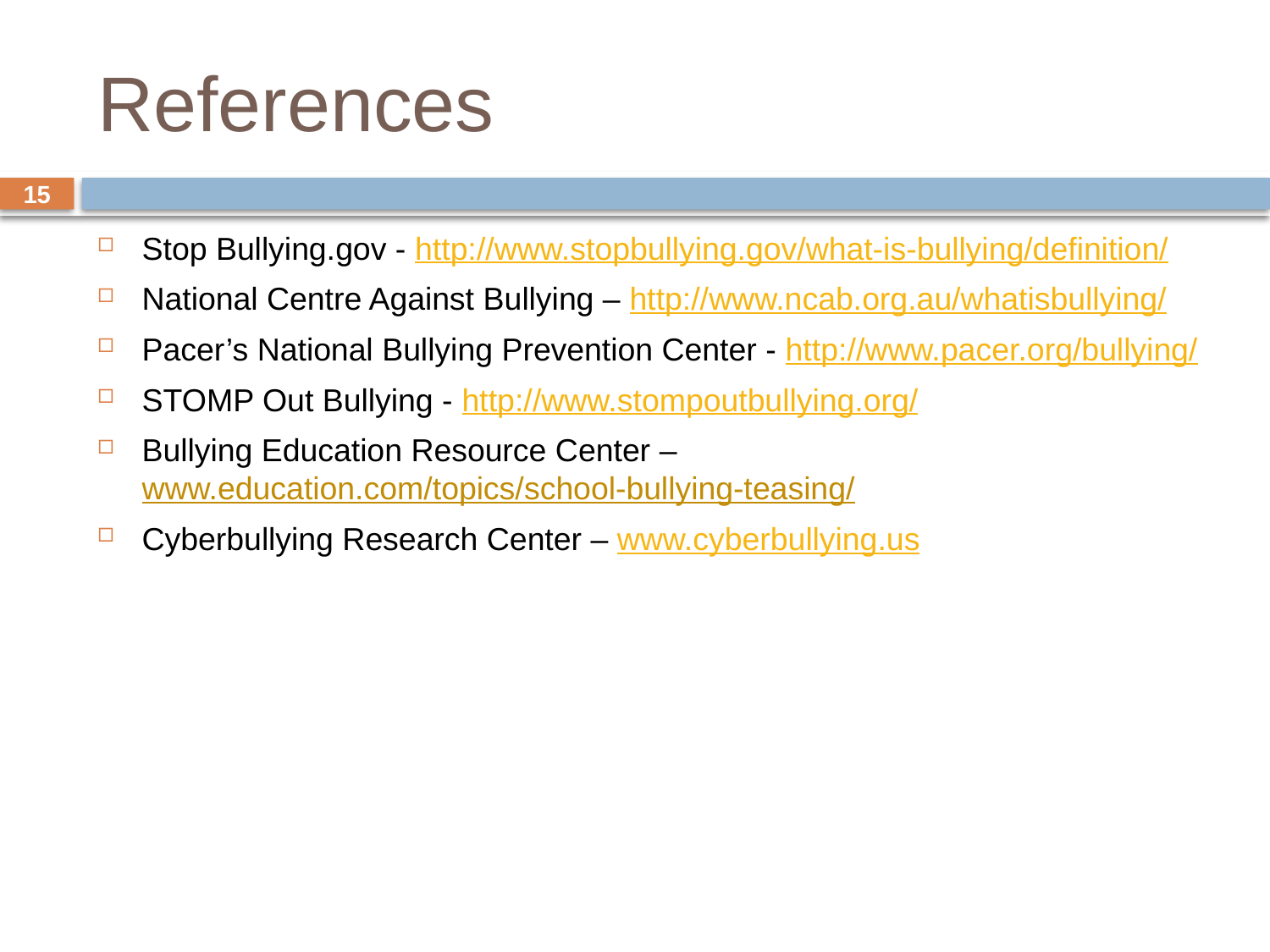

# References
15
Stop Bullying.gov - http://www.stopbullying.gov/what-is-bullying/definition/
National Centre Against Bullying – http://www.ncab.org.au/whatisbullying/
Pacer’s National Bullying Prevention Center - http://www.pacer.org/bullying/
STOMP Out Bullying - http://www.stompoutbullying.org/
Bullying Education Resource Center – www.education.com/topics/school-bullying-teasing/
Cyberbullying Research Center – www.cyberbullying.us